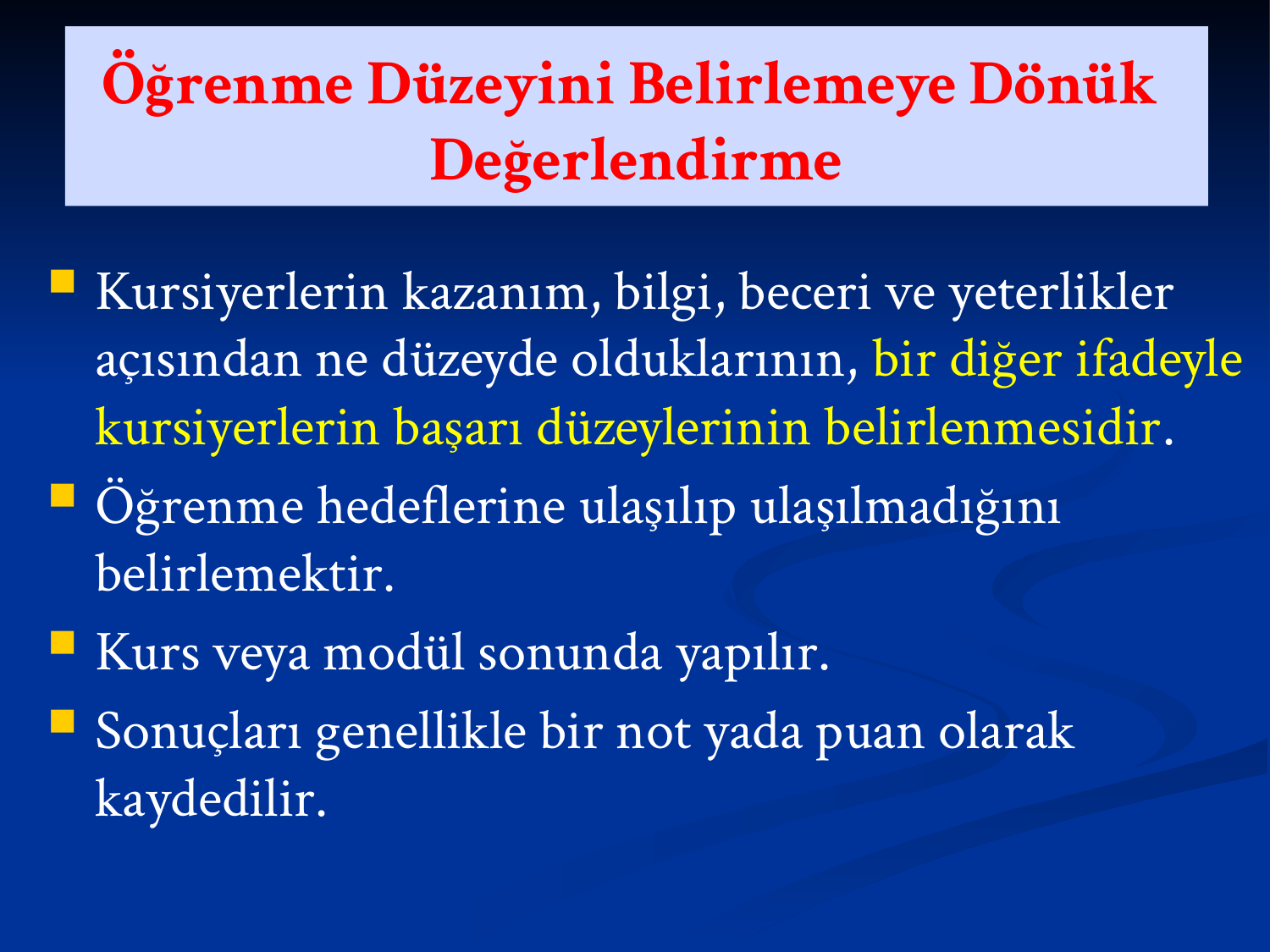

# Öğrenme Düzeyini Belirlemeye Dönük Değerlendirme
Kursiyerlerin kazanım, bilgi, beceri ve yeterlikler açısından ne düzeyde olduklarının, bir diğer ifadeyle kursiyerlerin başarı düzeylerinin belirlenmesidir.
Öğrenme hedeflerine ulaşılıp ulaşılmadığını belirlemektir.
Kurs veya modül sonunda yapılır.
Sonuçları genellikle bir not yada puan olarak kaydedilir.